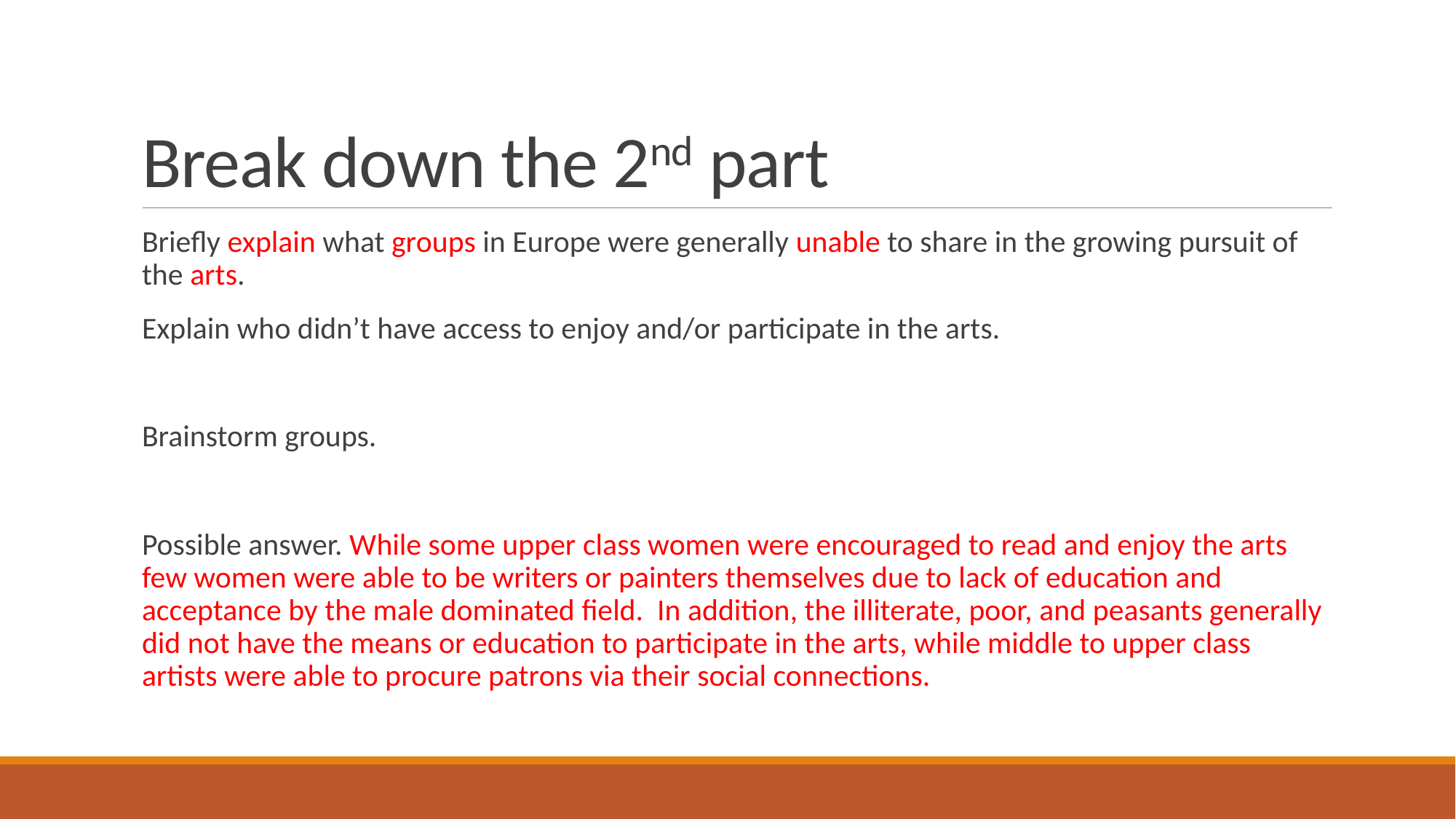

# Break down the 2nd part
Briefly explain what groups in Europe were generally unable to share in the growing pursuit of the arts.
Explain who didn’t have access to enjoy and/or participate in the arts.

Brainstorm groups.

Possible answer. While some upper class women were encouraged to read and enjoy the arts few women were able to be writers or painters themselves due to lack of education and acceptance by the male dominated field.  In addition, the illiterate, poor, and peasants generally did not have the means or education to participate in the arts, while middle to upper class artists were able to procure patrons via their social connections.